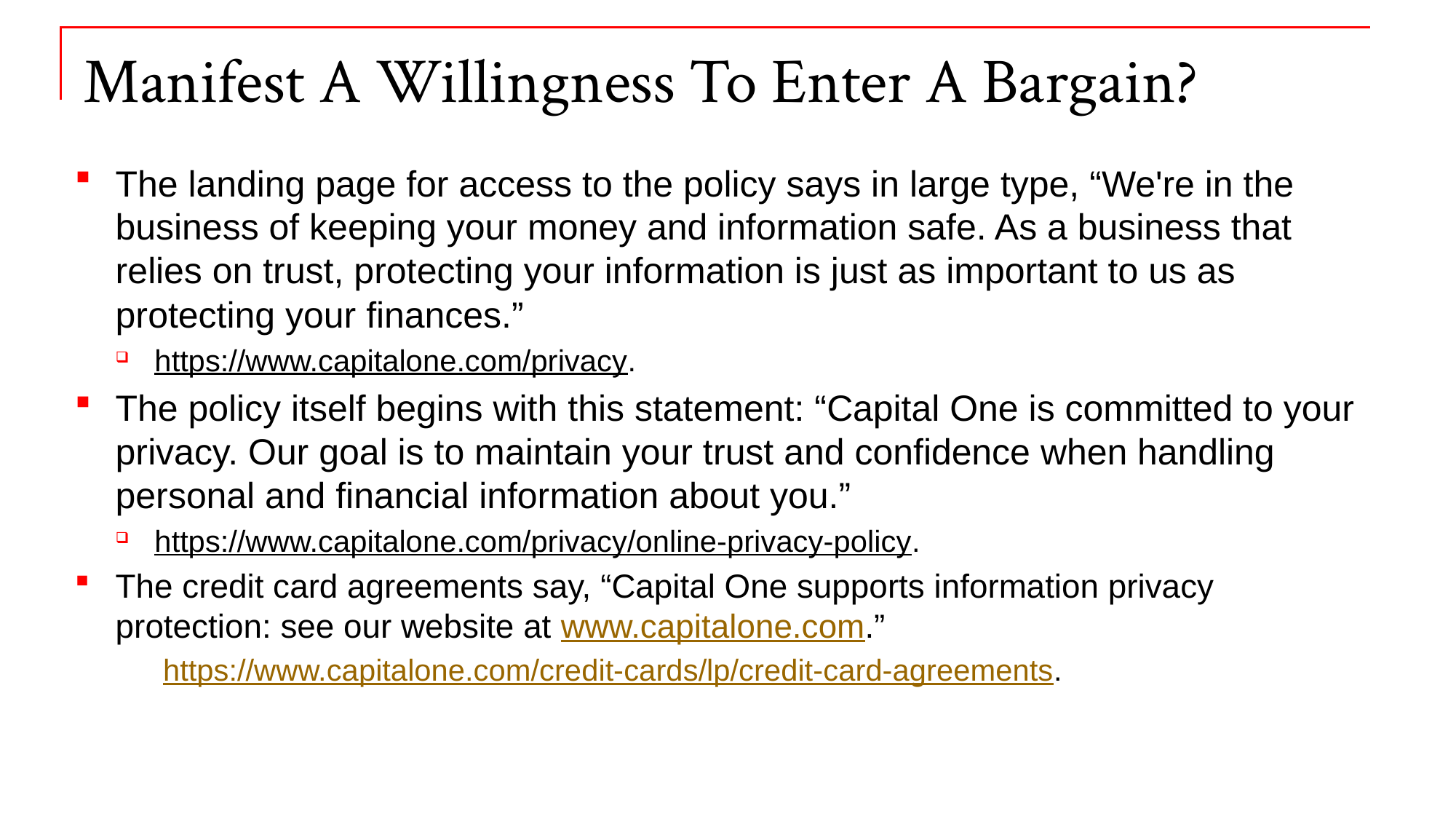

# Manifest A Willingness To Enter A Bargain?
The landing page for access to the policy says in large type, “We're in the business of keeping your money and information safe. As a business that relies on trust, protecting your information is just as important to us as protecting your finances.”
https://www.capitalone.com/privacy.
The policy itself begins with this statement: “Capital One is committed to your privacy. Our goal is to maintain your trust and confidence when handling personal and financial information about you.”
https://www.capitalone.com/privacy/online-privacy-policy.
The credit card agreements say, “Capital One supports information privacy protection: see our website at www.capitalone.com.”
 https://www.capitalone.com/credit-cards/lp/credit-card-agreements.